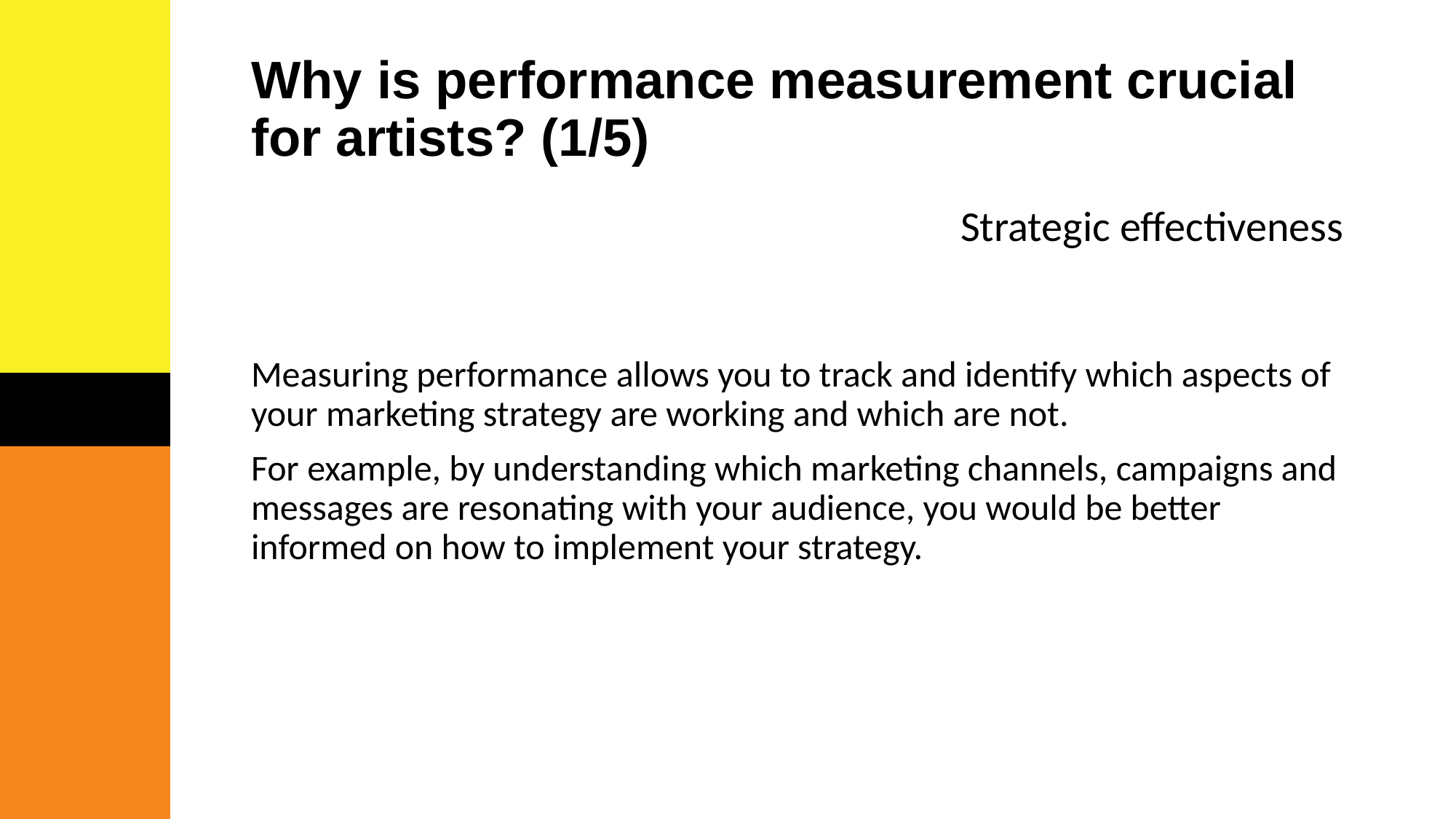

# Why is performance measurement crucial for artists? (1/5)
Strategic effectiveness

Measuring performance allows you to track and identify which aspects of your marketing strategy are working and which are not.
For example, by understanding which marketing channels, campaigns and messages are resonating with your audience, you would be better informed on how to implement your strategy.